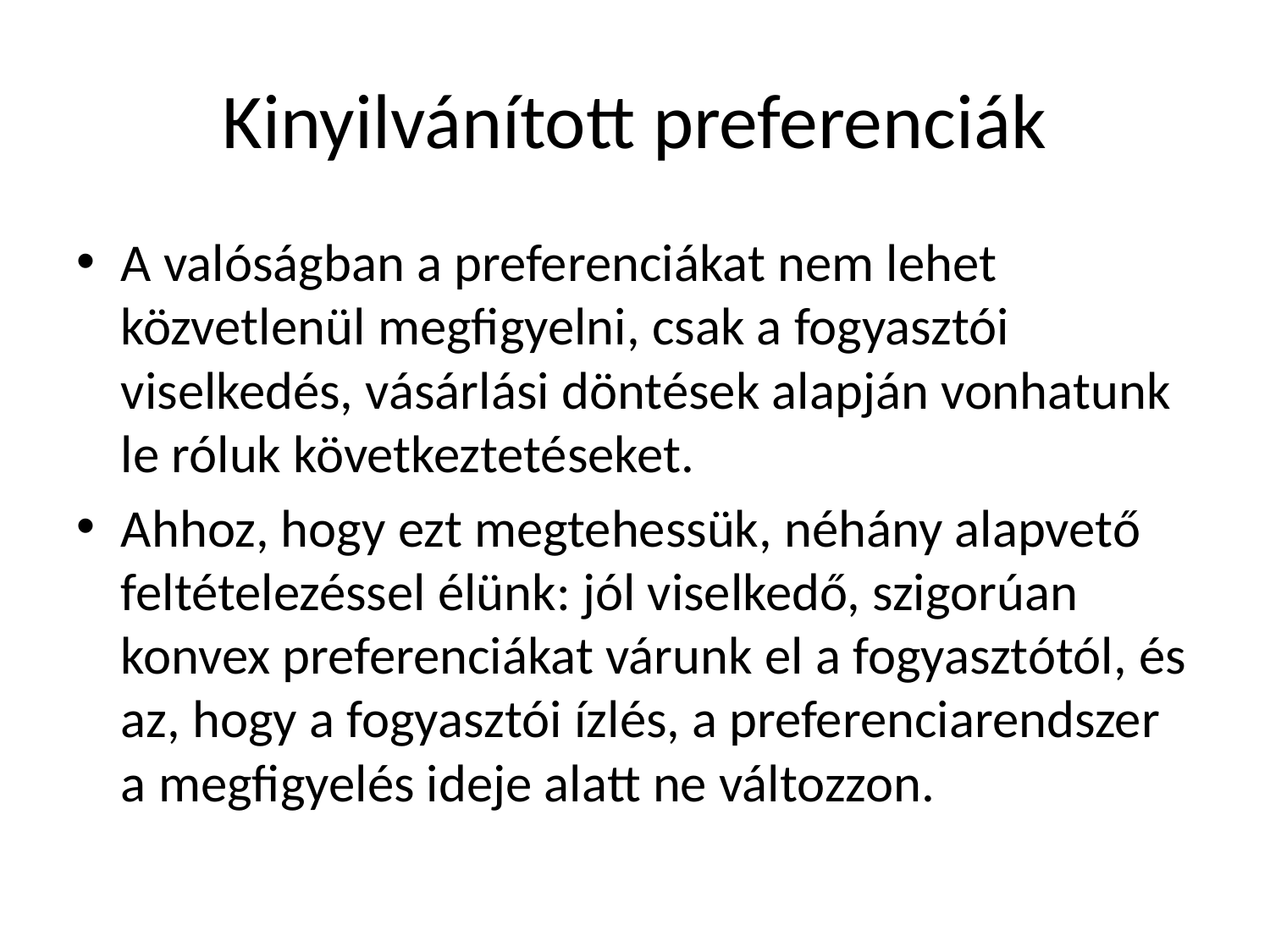

# Kinyilvánított preferenciák
A valóságban a preferenciákat nem lehet közvetlenül megfigyelni, csak a fogyasztói viselkedés, vásárlási döntések alapján vonhatunk le róluk következtetéseket.
Ahhoz, hogy ezt megtehessük, néhány alapvető feltételezéssel élünk: jól viselkedő, szigorúan konvex preferenciákat várunk el a fogyasztótól, és az, hogy a fogyasztói ízlés, a preferenciarendszer a megfigyelés ideje alatt ne változzon.